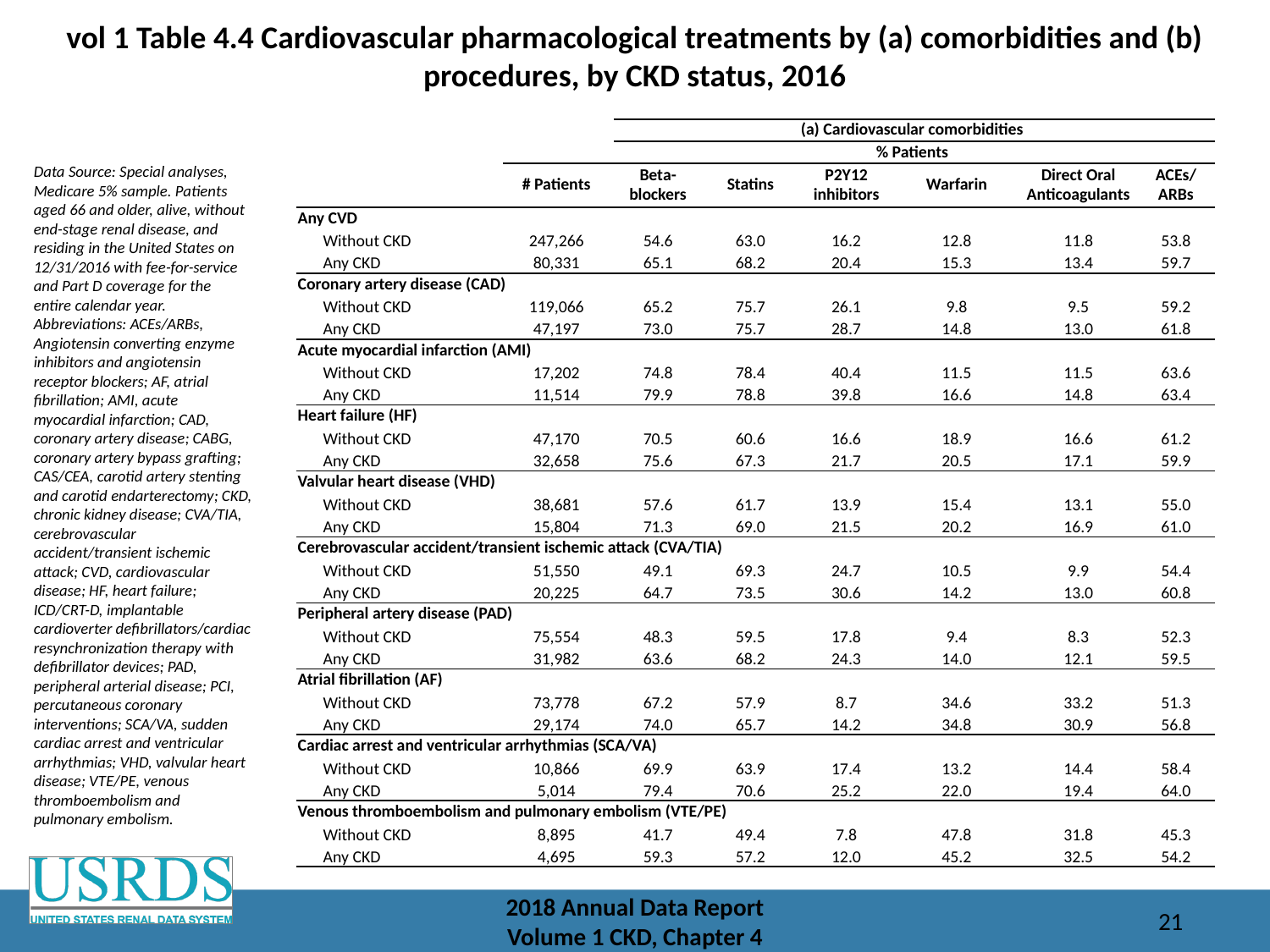

# vol 1 Table 4.4 Cardiovascular pharmacological treatments by (a) comorbidities and (b) procedures, by CKD status, 2016
|  |  | (a) Cardiovascular comorbidities |  |  |  |  |  |
| --- | --- | --- | --- | --- | --- | --- | --- |
|  |  | % Patients |  |  |  |  |  |
|  | # Patients | Beta- blockers | Statins | P2Y12 inhibitors | Warfarin | Direct Oral Anticoagulants | ACEs/ ARBs |
| Any CVD |  |  |  |  |  |  |  |
| Without CKD | 247,266 | 54.6 | 63.0 | 16.2 | 12.8 | 11.8 | 53.8 |
| Any CKD | 80,331 | 65.1 | 68.2 | 20.4 | 15.3 | 13.4 | 59.7 |
| Coronary artery disease (CAD) |  |  |  |  |  |  |  |
| Without CKD | 119,066 | 65.2 | 75.7 | 26.1 | 9.8 | 9.5 | 59.2 |
| Any CKD | 47,197 | 73.0 | 75.7 | 28.7 | 14.8 | 13.0 | 61.8 |
| Acute myocardial infarction (AMI) |  |  |  |  |  |  |  |
| Without CKD | 17,202 | 74.8 | 78.4 | 40.4 | 11.5 | 11.5 | 63.6 |
| Any CKD | 11,514 | 79.9 | 78.8 | 39.8 | 16.6 | 14.8 | 63.4 |
| Heart failure (HF) |  |  |  |  |  |  |  |
| Without CKD | 47,170 | 70.5 | 60.6 | 16.6 | 18.9 | 16.6 | 61.2 |
| Any CKD | 32,658 | 75.6 | 67.3 | 21.7 | 20.5 | 17.1 | 59.9 |
| Valvular heart disease (VHD) |  |  |  |  |  |  |  |
| Without CKD | 38,681 | 57.6 | 61.7 | 13.9 | 15.4 | 13.1 | 55.0 |
| Any CKD | 15,804 | 71.3 | 69.0 | 21.5 | 20.2 | 16.9 | 61.0 |
| Cerebrovascular accident/transient ischemic attack (CVA/TIA) |  |  |  |  |  |  |  |
| Without CKD | 51,550 | 49.1 | 69.3 | 24.7 | 10.5 | 9.9 | 54.4 |
| Any CKD | 20,225 | 64.7 | 73.5 | 30.6 | 14.2 | 13.0 | 60.8 |
| Peripheral artery disease (PAD) |  |  |  |  |  |  |  |
| Without CKD | 75,554 | 48.3 | 59.5 | 17.8 | 9.4 | 8.3 | 52.3 |
| Any CKD | 31,982 | 63.6 | 68.2 | 24.3 | 14.0 | 12.1 | 59.5 |
| Atrial fibrillation (AF) |  |  |  |  |  |  |  |
| Without CKD | 73,778 | 67.2 | 57.9 | 8.7 | 34.6 | 33.2 | 51.3 |
| Any CKD | 29,174 | 74.0 | 65.7 | 14.2 | 34.8 | 30.9 | 56.8 |
| Cardiac arrest and ventricular arrhythmias (SCA/VA) |  |  |  |  |  |  |  |
| Without CKD | 10,866 | 69.9 | 63.9 | 17.4 | 13.2 | 14.4 | 58.4 |
| Any CKD | 5,014 | 79.4 | 70.6 | 25.2 | 22.0 | 19.4 | 64.0 |
| Venous thromboembolism and pulmonary embolism (VTE/PE) |  |  |  |  |  |  |  |
| Without CKD | 8,895 | 41.7 | 49.4 | 7.8 | 47.8 | 31.8 | 45.3 |
| Any CKD | 4,695 | 59.3 | 57.2 | 12.0 | 45.2 | 32.5 | 54.2 |
Data Source: Special analyses, Medicare 5% sample. Patients aged 66 and older, alive, without end-stage renal disease, and residing in the United States on 12/31/2016 with fee-for-service and Part D coverage for the entire calendar year. Abbreviations: ACEs/ARBs, Angiotensin converting enzyme inhibitors and angiotensin receptor blockers; AF, atrial fibrillation; AMI, acute myocardial infarction; CAD, coronary artery disease; CABG, coronary artery bypass grafting; CAS/CEA, carotid artery stenting and carotid endarterectomy; CKD, chronic kidney disease; CVA/TIA, cerebrovascular accident/transient ischemic attack; CVD, cardiovascular disease; HF, heart failure; ICD/CRT-D, implantable cardioverter defibrillators/cardiac resynchronization therapy with defibrillator devices; PAD, peripheral arterial disease; PCI, percutaneous coronary interventions; SCA/VA, sudden cardiac arrest and ventricular arrhythmias; VHD, valvular heart disease; VTE/PE, venous thromboembolism and pulmonary embolism.
2018 Annual Data Report
Volume 1 CKD, Chapter 4
21